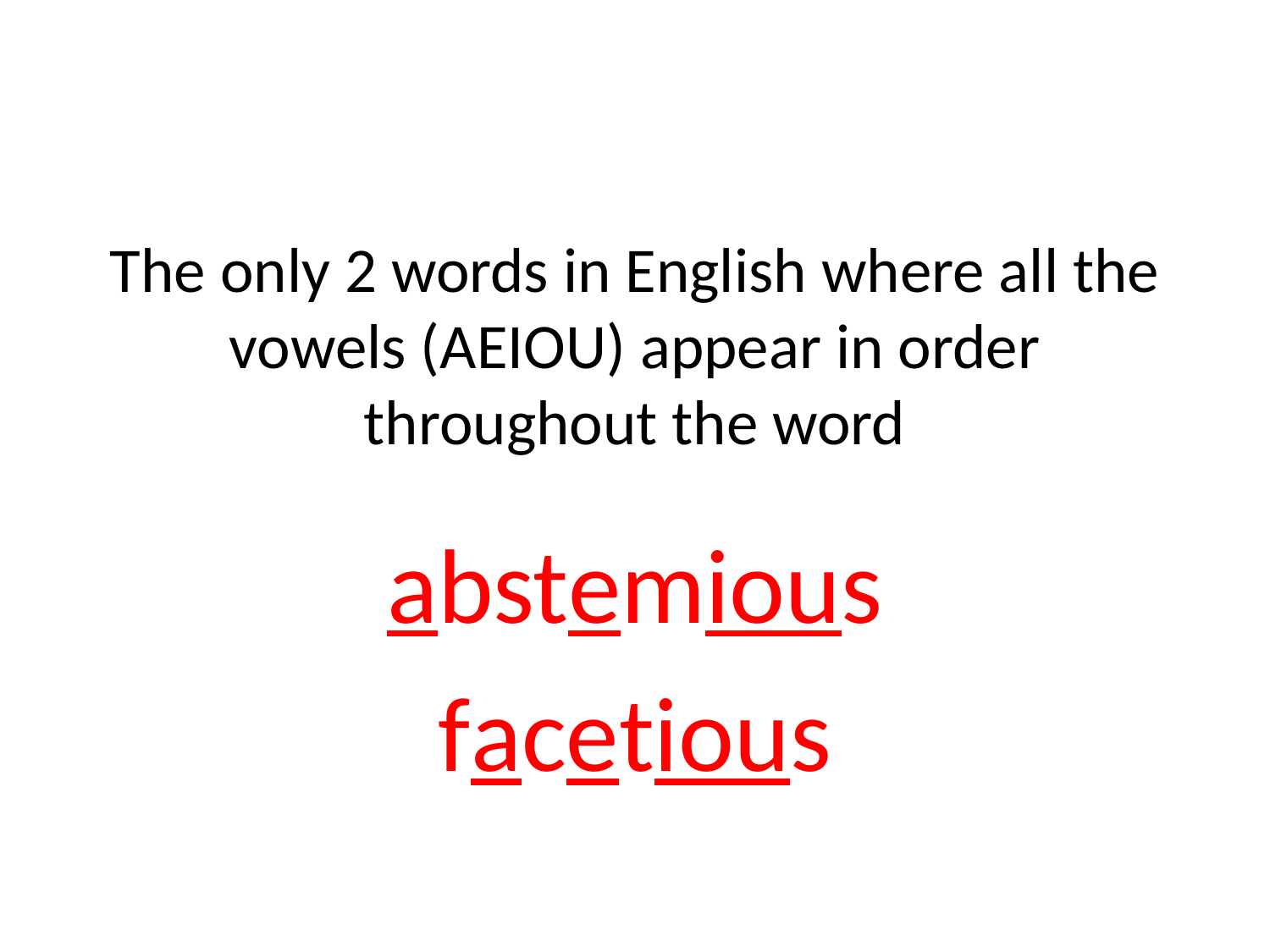

#
The only 2 words in English where all the vowels (AEIOU) appear in order throughout the word

abstemious
facetious